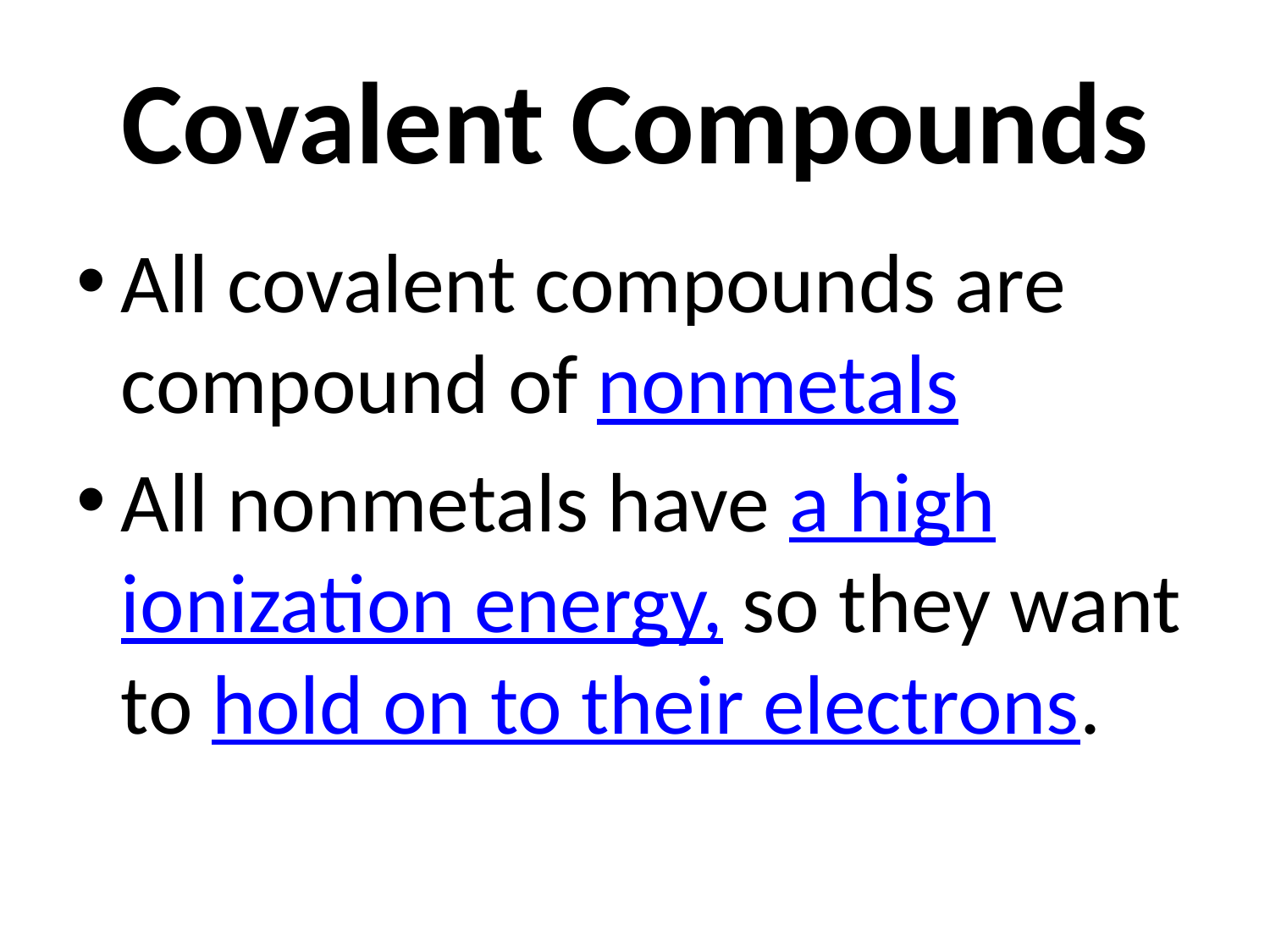

# Covalent Compounds
All covalent compounds are compound of nonmetals
All nonmetals have a high ionization energy, so they want to hold on to their electrons.